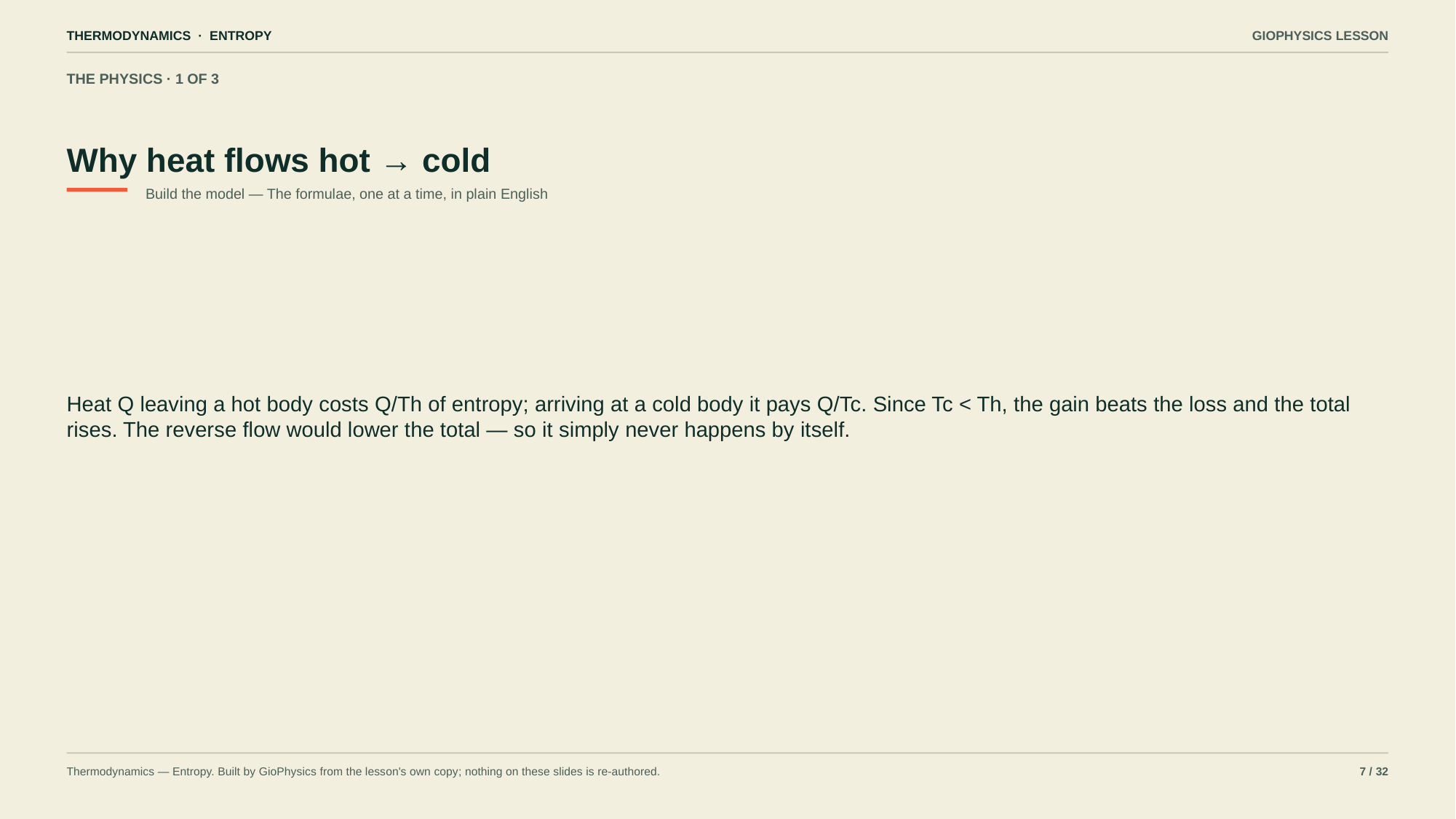

THERMODYNAMICS  ·  ENTROPY
GIOPHYSICS LESSON

THE PHYSICS · 1 OF 3
Why heat flows hot → cold
Build the model — The formulae, one at a time, in plain English

Heat Q leaving a hot body costs Q/Th of entropy; arriving at a cold body it pays Q/Tc. Since Tc < Th, the gain beats the loss and the total rises. The reverse flow would lower the total — so it simply never happens by itself.

Thermodynamics — Entropy. Built by GioPhysics from the lesson's own copy; nothing on these slides is re-authored.
7 / 32